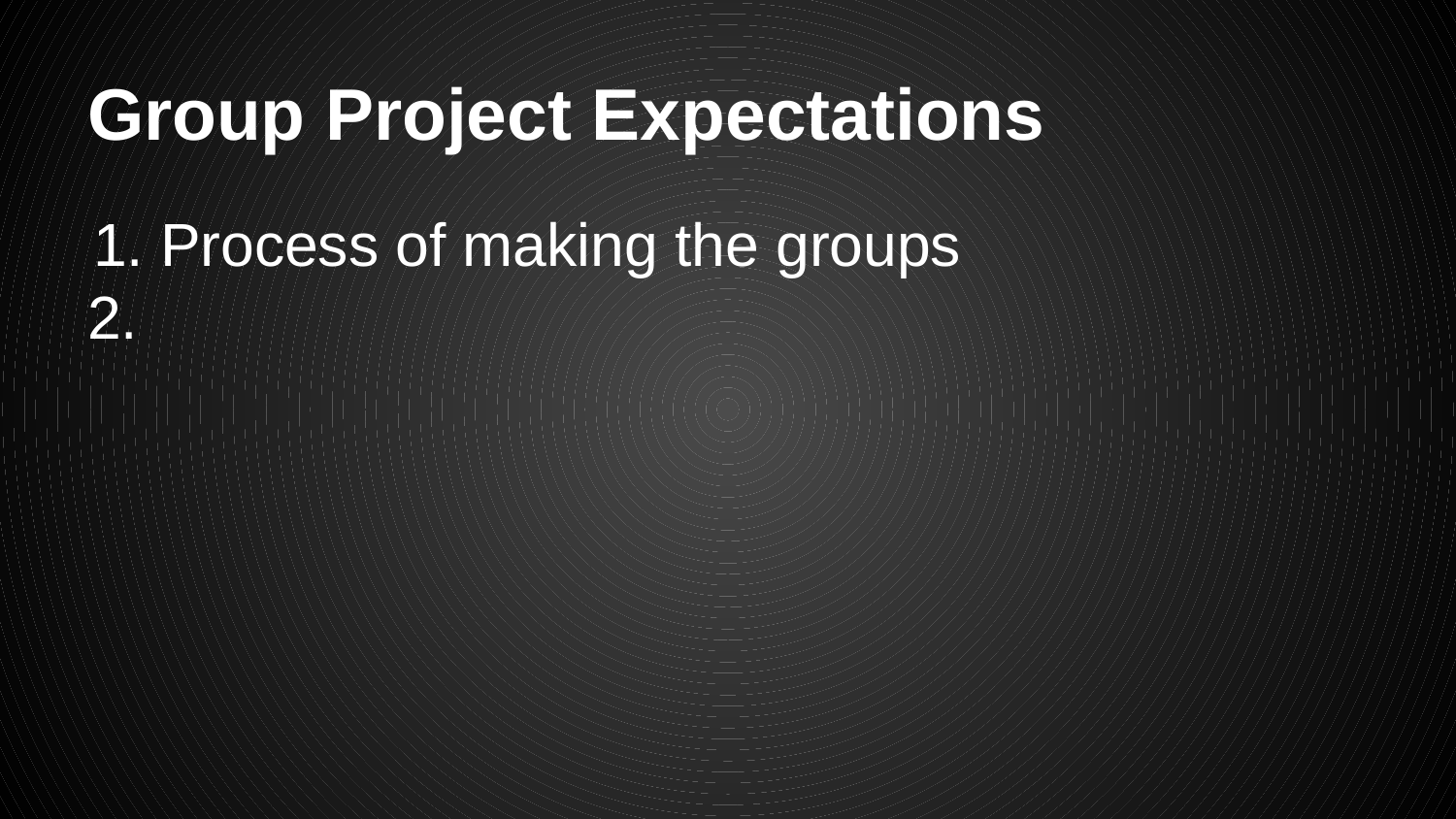

# Group Project Expectations
Process of making the groups
2.